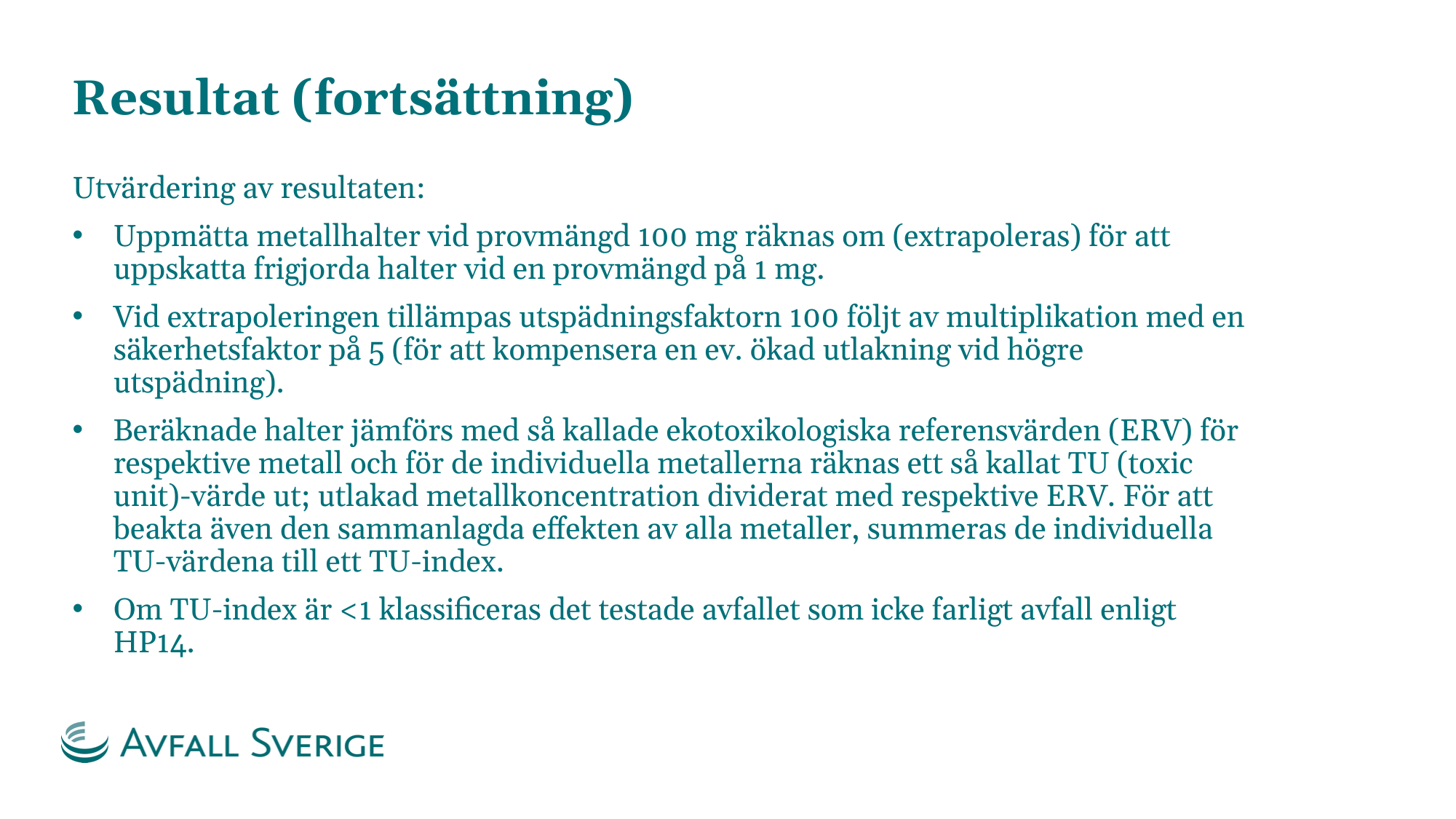

# Resultat (fortsättning)
Utvärdering av resultaten:
Uppmätta metallhalter vid provmängd 100 mg räknas om (extrapoleras) för att uppskatta frigjorda halter vid en provmängd på 1 mg.
Vid extrapoleringen tillämpas utspädningsfaktorn 100 följt av multiplikation med en säkerhetsfaktor på 5 (för att kompensera en ev. ökad utlakning vid högre utspädning).
Beräknade halter jämförs med så kallade ekotoxikologiska referensvärden (ERV) för respektive metall och för de individuella metallerna räknas ett så kallat TU (toxic unit)-värde ut; utlakad metallkoncentration dividerat med respektive ERV. För att beakta även den sammanlagda effekten av alla metaller, summeras de individuella TU-värdena till ett TU-index.
Om TU-index är <1 klassificeras det testade avfallet som icke farligt avfall enligt HP14.